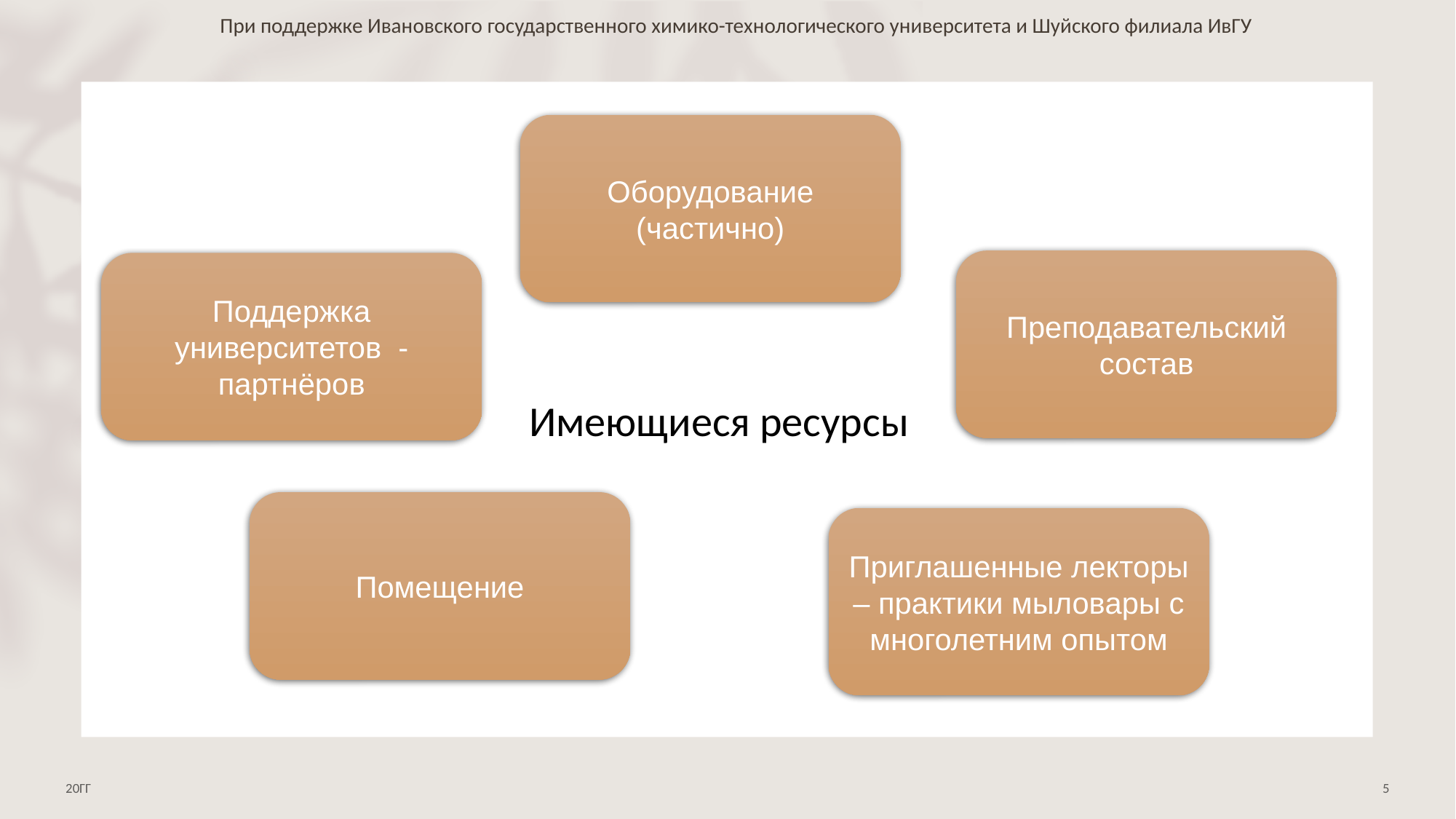

При поддержке Ивановского государственного химико-технологического университета и Шуйского филиала ИвГУ
Оборудование (частично)
Преподавательский состав
Поддержка
университетов  - партнёров
Имеющиеся ресурсы
Помещение
Приглашенные лекторы – практики мыловары с многолетним опытом
20ГГ
5